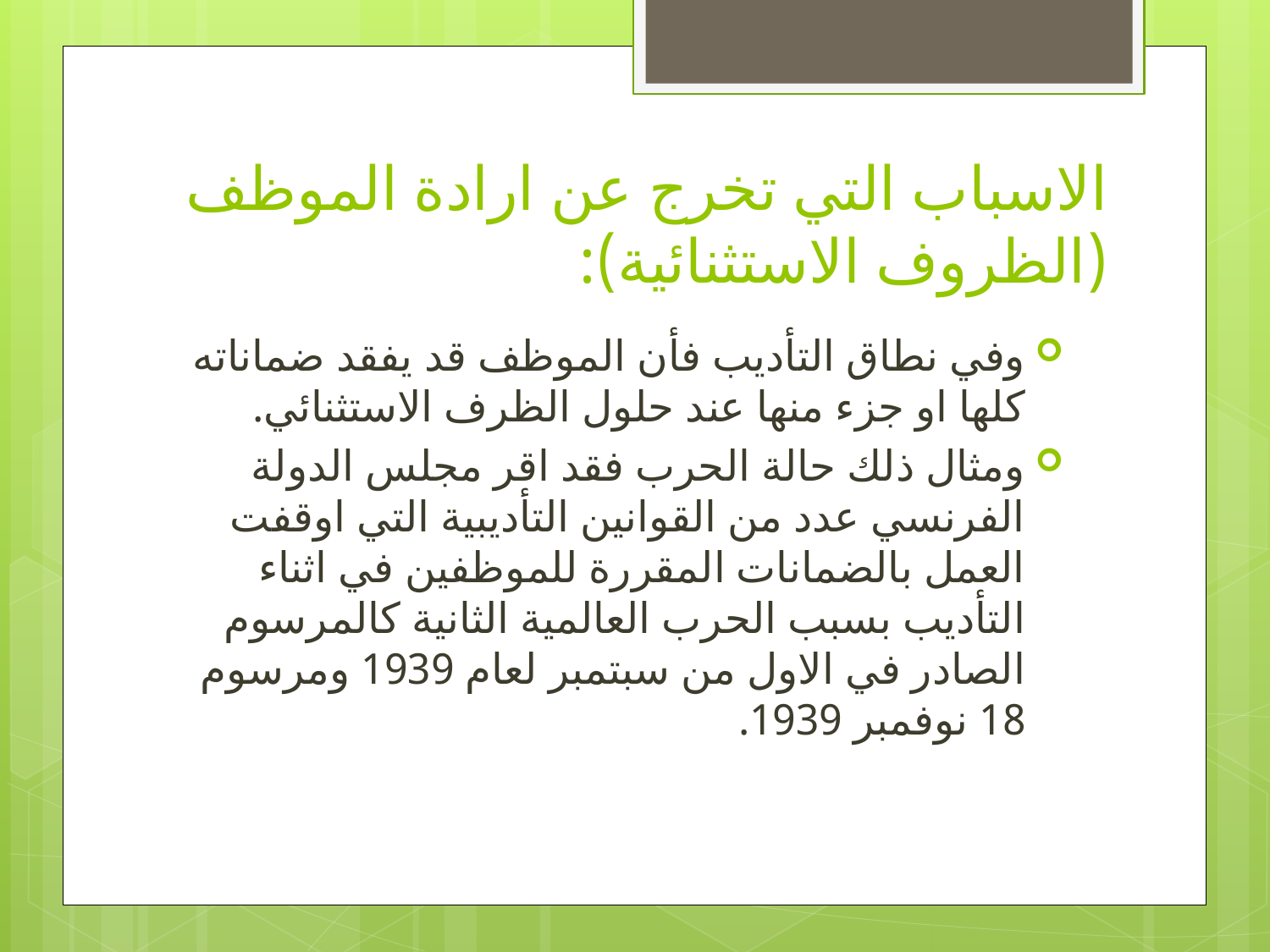

# الاسباب التي تخرج عن ارادة الموظف (الظروف الاستثنائية):
وفي نطاق التأديب فأن الموظف قد يفقد ضماناته كلها او جزء منها عند حلول الظرف الاستثنائي.
ومثال ذلك حالة الحرب فقد اقر مجلس الدولة الفرنسي عدد من القوانين التأديبية التي اوقفت العمل بالضمانات المقررة للموظفين في اثناء التأديب بسبب الحرب العالمية الثانية كالمرسوم الصادر في الاول من سبتمبر لعام 1939 ومرسوم 18 نوفمبر 1939.